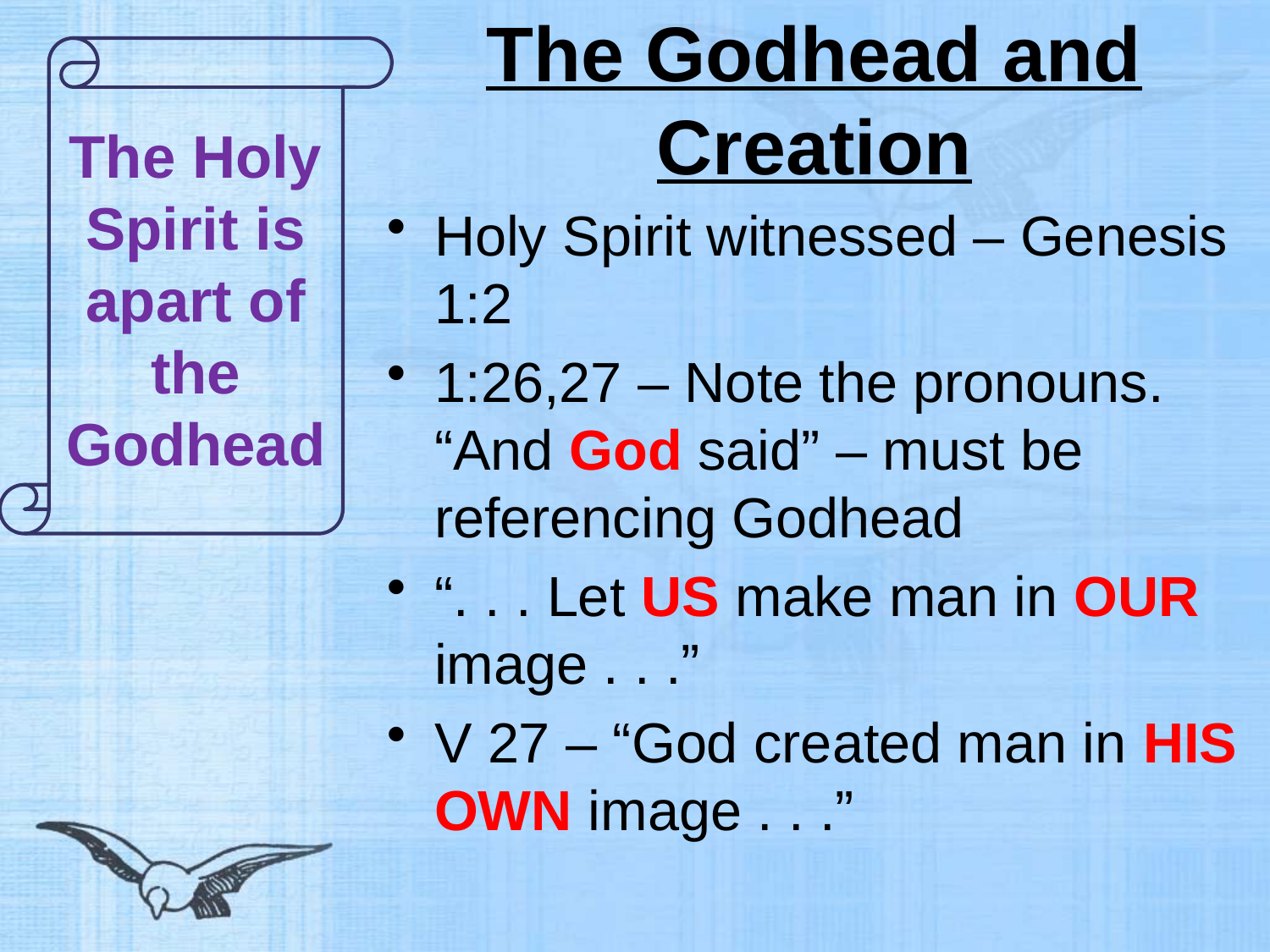

The Holy Spirit is apart of the Godhead
# The Godhead and Creation
Holy Spirit witnessed – Genesis 1:2
1:26,27 – Note the pronouns.  “And God said” – must be referencing Godhead
“. . . Let US make man in OUR image . . .”
V 27 – “God created man in HIS OWN image . . .”